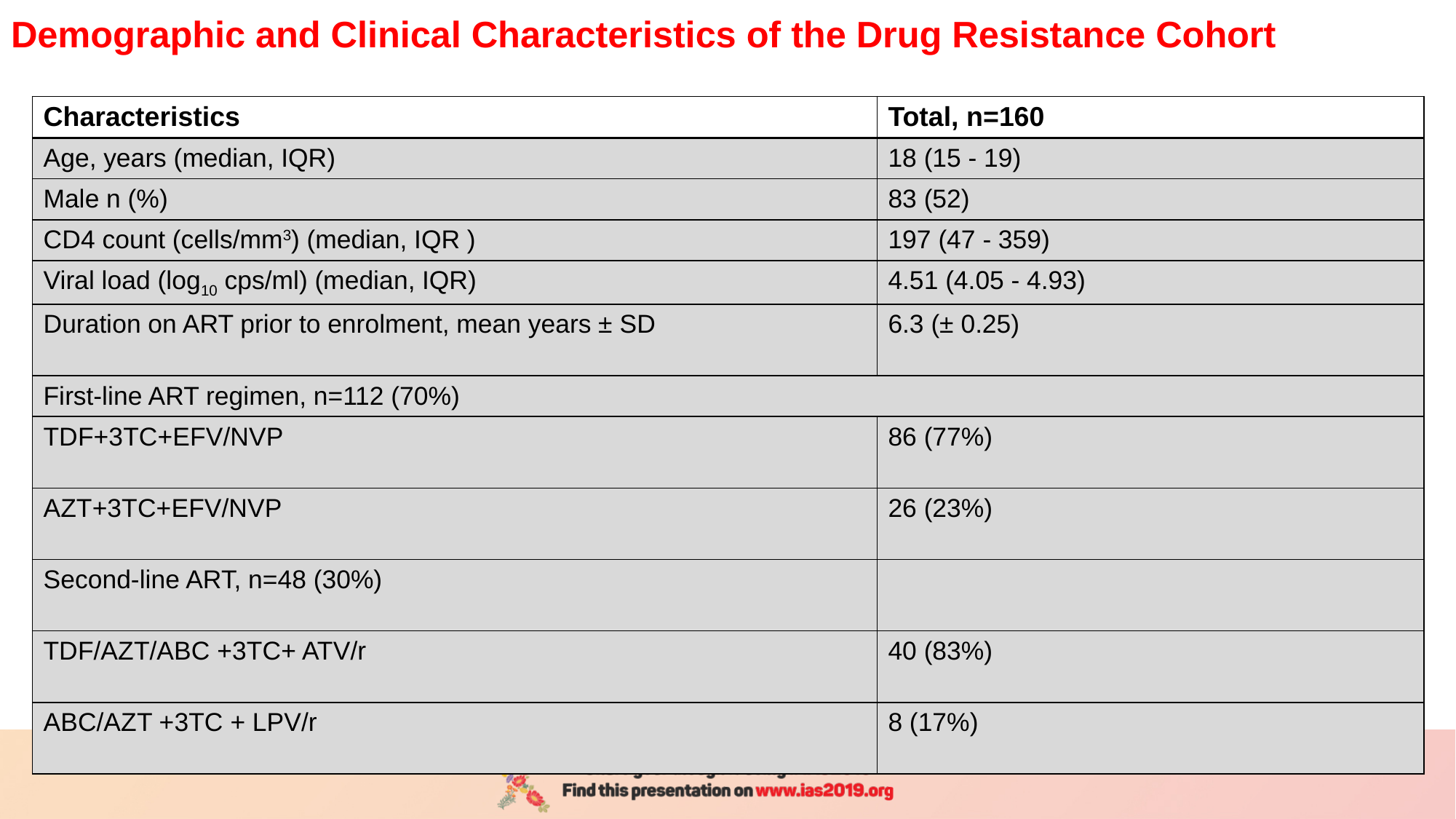

# Demographic and Clinical Characteristics of the Drug Resistance Cohort
| Characteristics | Total, n=160 |
| --- | --- |
| Age, years (median, IQR) | 18 (15 - 19) |
| Male n (%) | 83 (52) |
| CD4 count (cells/mm3) (median, IQR ) | 197 (47 - 359) |
| Viral load (log10 cps/ml) (median, IQR) | 4.51 (4.05 - 4.93) |
| Duration on ART prior to enrolment, mean years ± SD | 6.3 (± 0.25) |
| First-line ART regimen, n=112 (70%) |  |
| TDF+3TC+EFV/NVP | 86 (77%) |
| AZT+3TC+EFV/NVP | 26 (23%) |
| Second-line ART, n=48 (30%) |  |
| TDF/AZT/ABC +3TC+ ATV/r | 40 (83%) |
| ABC/AZT +3TC + LPV/r | 8 (17%) |